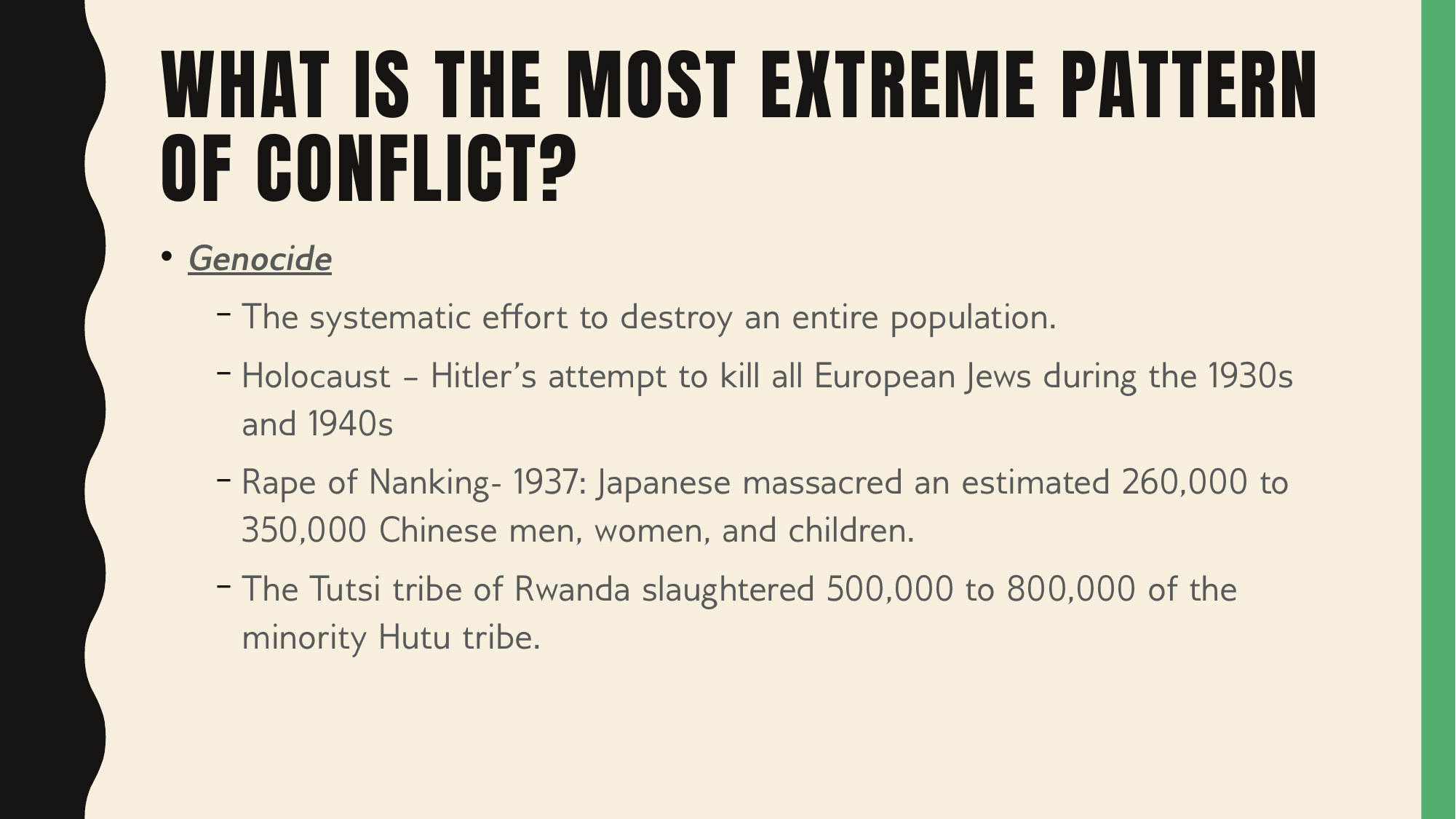

# What is the most extreme pattern of conflict?
Genocide
The systematic effort to destroy an entire population.
Holocaust – Hitler’s attempt to kill all European Jews during the 1930s and 1940s
Rape of Nanking- 1937: Japanese massacred an estimated 260,000 to 350,000 Chinese men, women, and children.
The Tutsi tribe of Rwanda slaughtered 500,000 to 800,000 of the minority Hutu tribe.